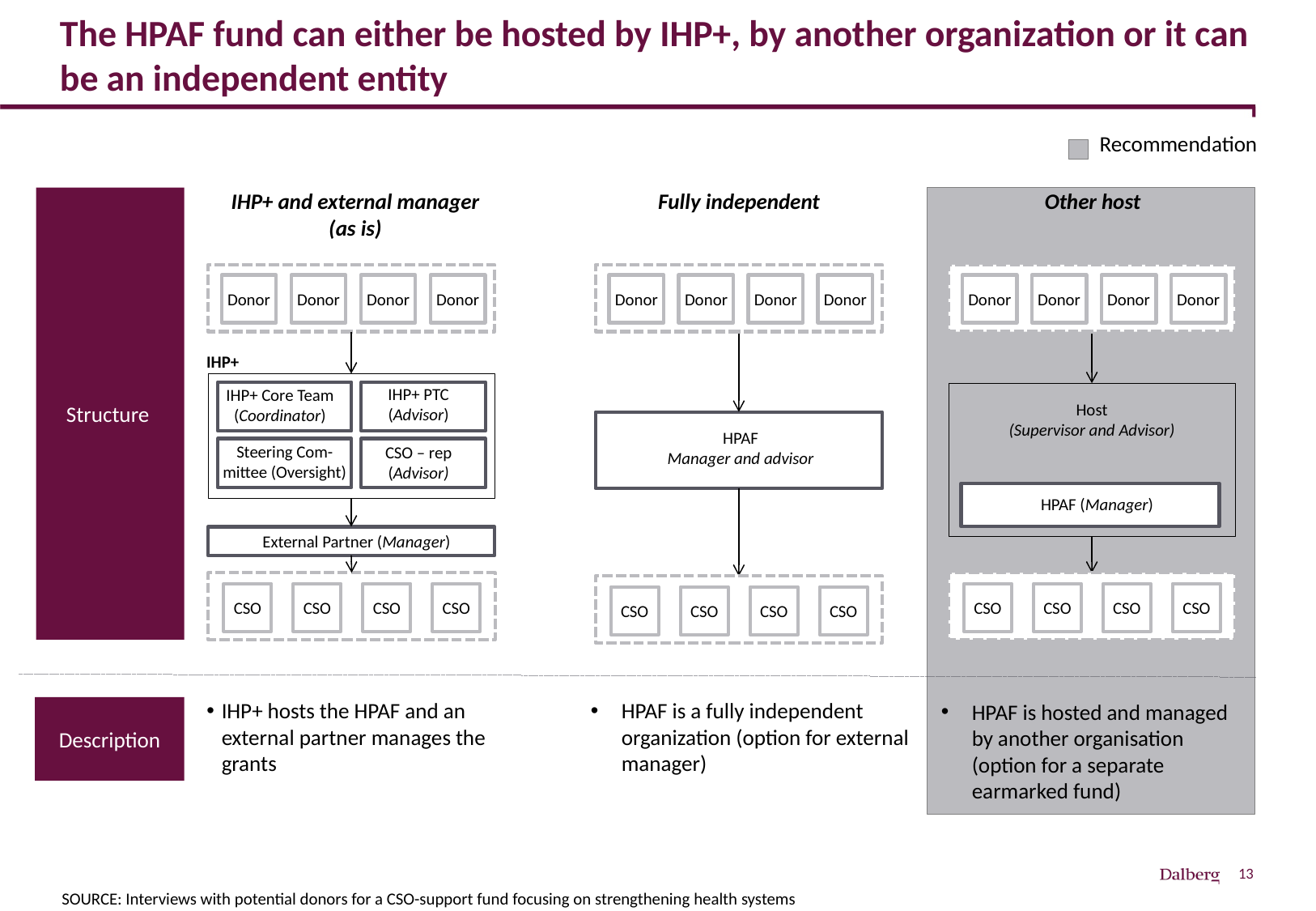

# The HPAF fund can either be hosted by IHP+, by another organization or it can be an independent entity
Recommendation

IHP+ and external manager
(as is)
Fully independent

Other host
Structure

Donor
Donor
Donor
Donor

Donor
Donor
Donor
Donor

Donor
Donor
Donor
Donor
IHP+

IHP+ PTC
(Advisor)
IHP+ Core Team (Coordinator)

Host
(Supervisor and Advisor)

HPAF
Manager and advisor
Steering Com-mittee (Oversight)
CSO – rep
(Advisor)

HPAF (Manager)
External Partner (Manager)

CSO
CSO
CSO
CSO

CSO
CSO
CSO
CSO

CSO
CSO
CSO
CSO
Description
IHP+ hosts the HPAF and an external partner manages the grants
HPAF is a fully independent organization (option for external manager)
HPAF is hosted and managed by another organisation (option for a separate earmarked fund)
SOURCE: Interviews with potential donors for a CSO-support fund focusing on strengthening health systems